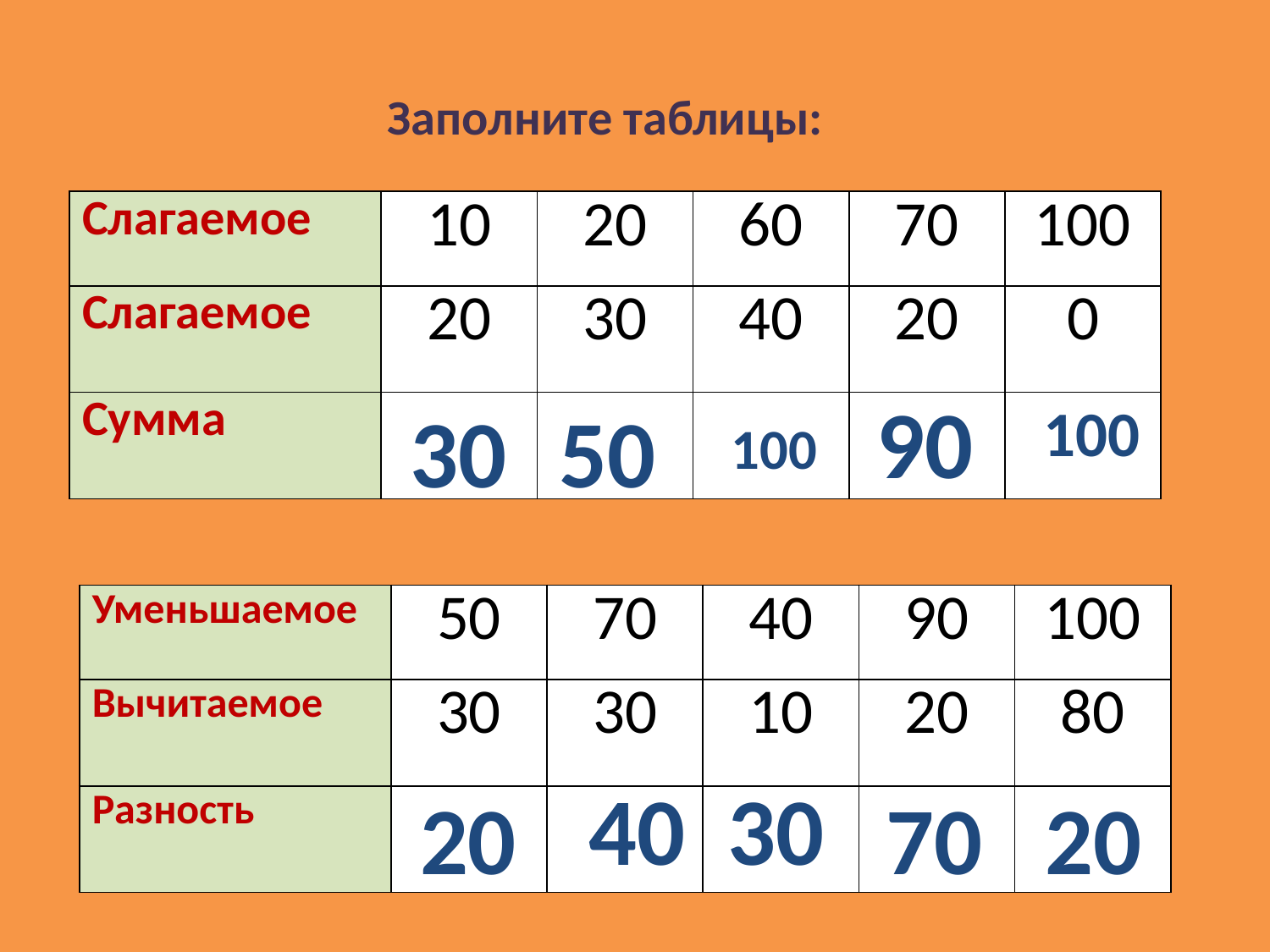

Заполните таблицы:
| Слагаемое | 10 | 20 | 60 | 70 | 100 |
| --- | --- | --- | --- | --- | --- |
| Слагаемое | 20 | 30 | 40 | 20 | 0 |
| Сумма |  |  |  |  |  |
90
30
50
100
100
| Уменьшаемое | 50 | 70 | 40 | 90 | 100 |
| --- | --- | --- | --- | --- | --- |
| Вычитаемое | 30 | 30 | 10 | 20 | 80 |
| Разность |  |  |  |  |  |
40
30
20
70
20